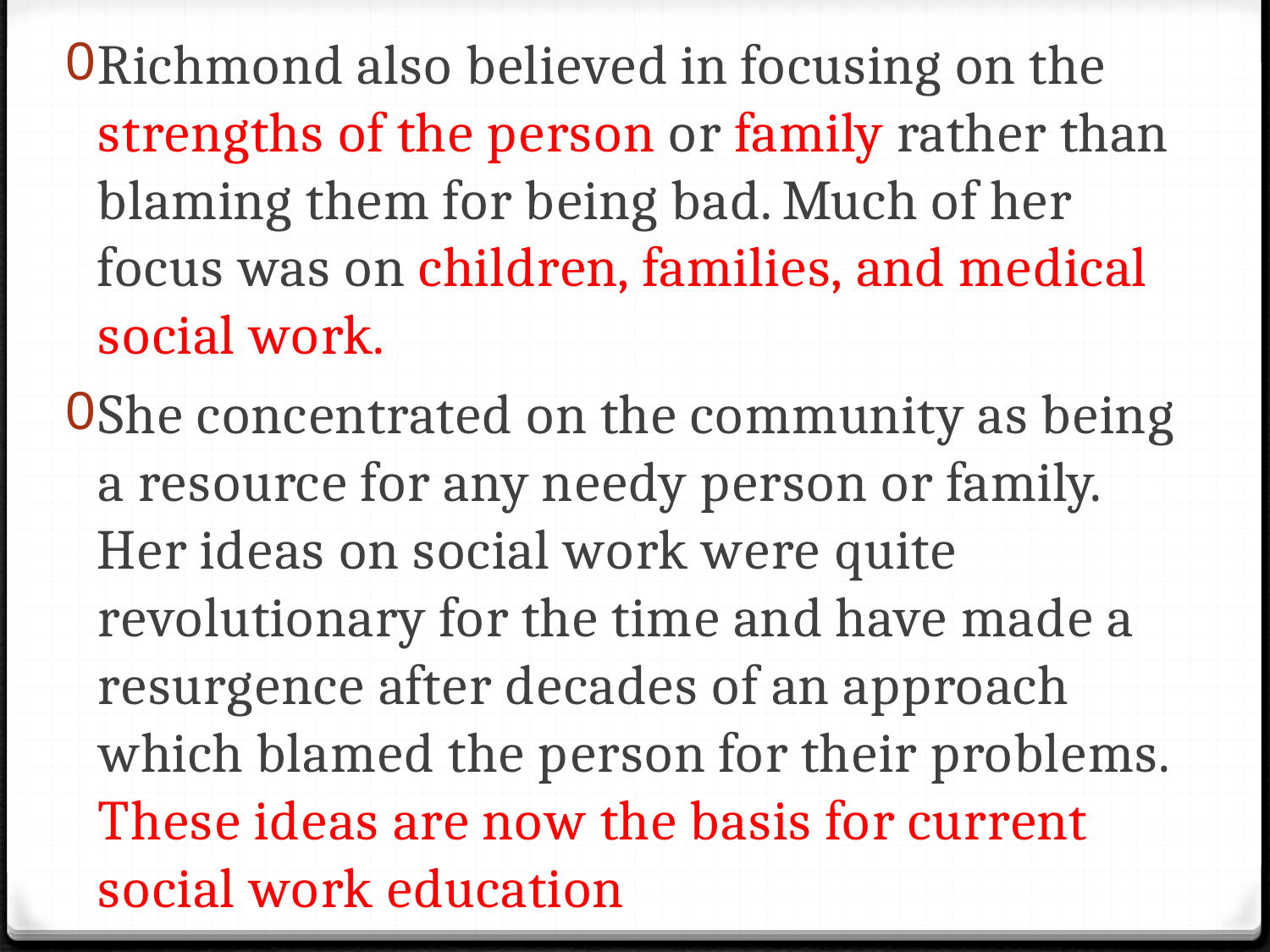

Richmond also believed in focusing on the strengths of the person or family rather than blaming them for being bad. Much of her focus was on children, families, and medical social work.
She concentrated on the community as being a resource for any needy person or family. Her ideas on social work were quite revolutionary for the time and have made a resurgence after decades of an approach which blamed the person for their problems. These ideas are now the basis for current social work education